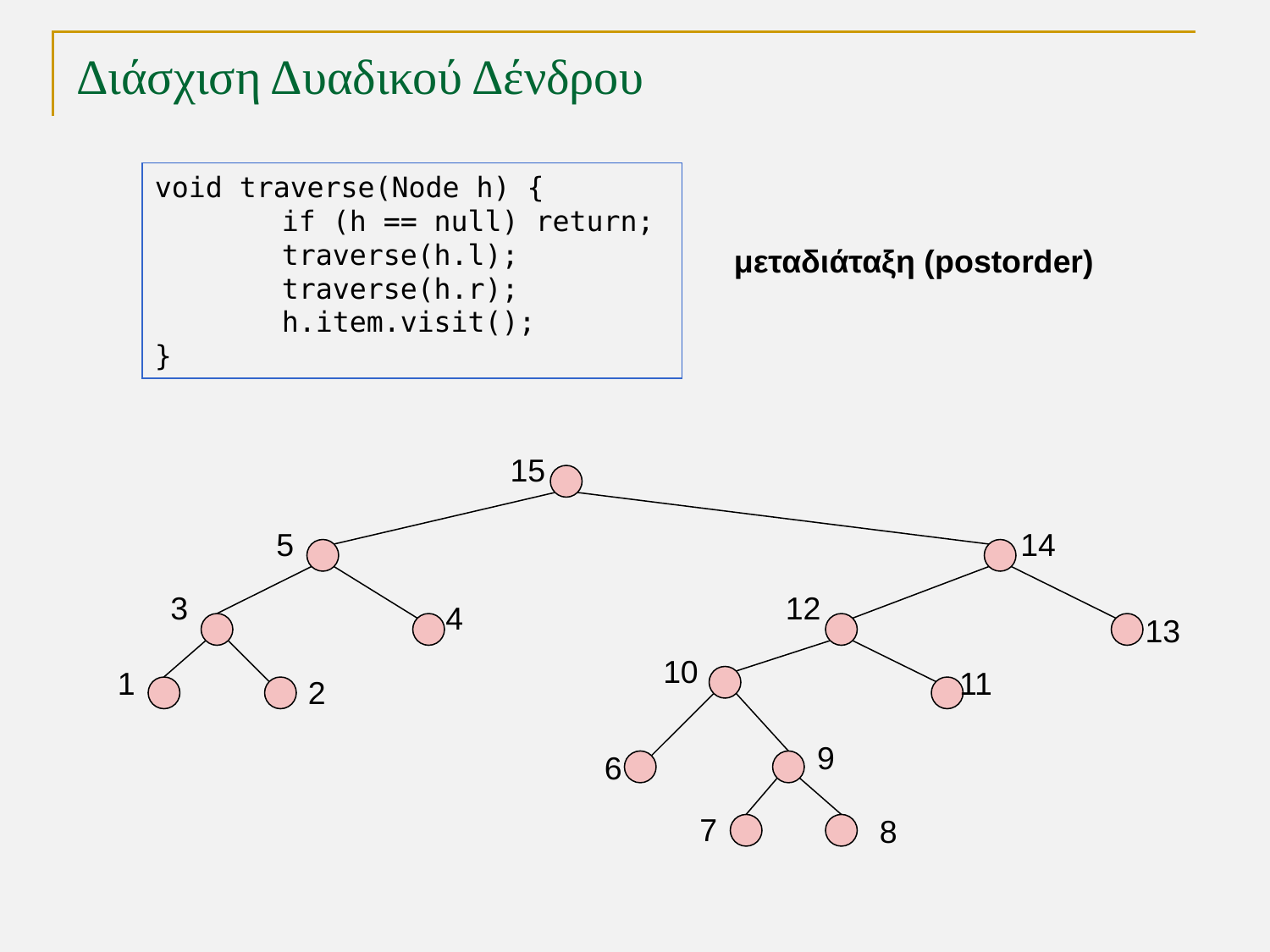

# Διάσχιση Δυαδικού Δένδρου
void traverse(Node h) {
	if (h == null) return;
  	traverse(h.l);
  	traverse(h.r);
	h.item.visit();
}
μεταδιάταξη (postorder)
15

5
14

3
12
4
13

10
1
11
2

9
6

7
8

TexPoint fonts used in EMF.
Read the TexPoint manual before you delete this box.: AAAAAAA